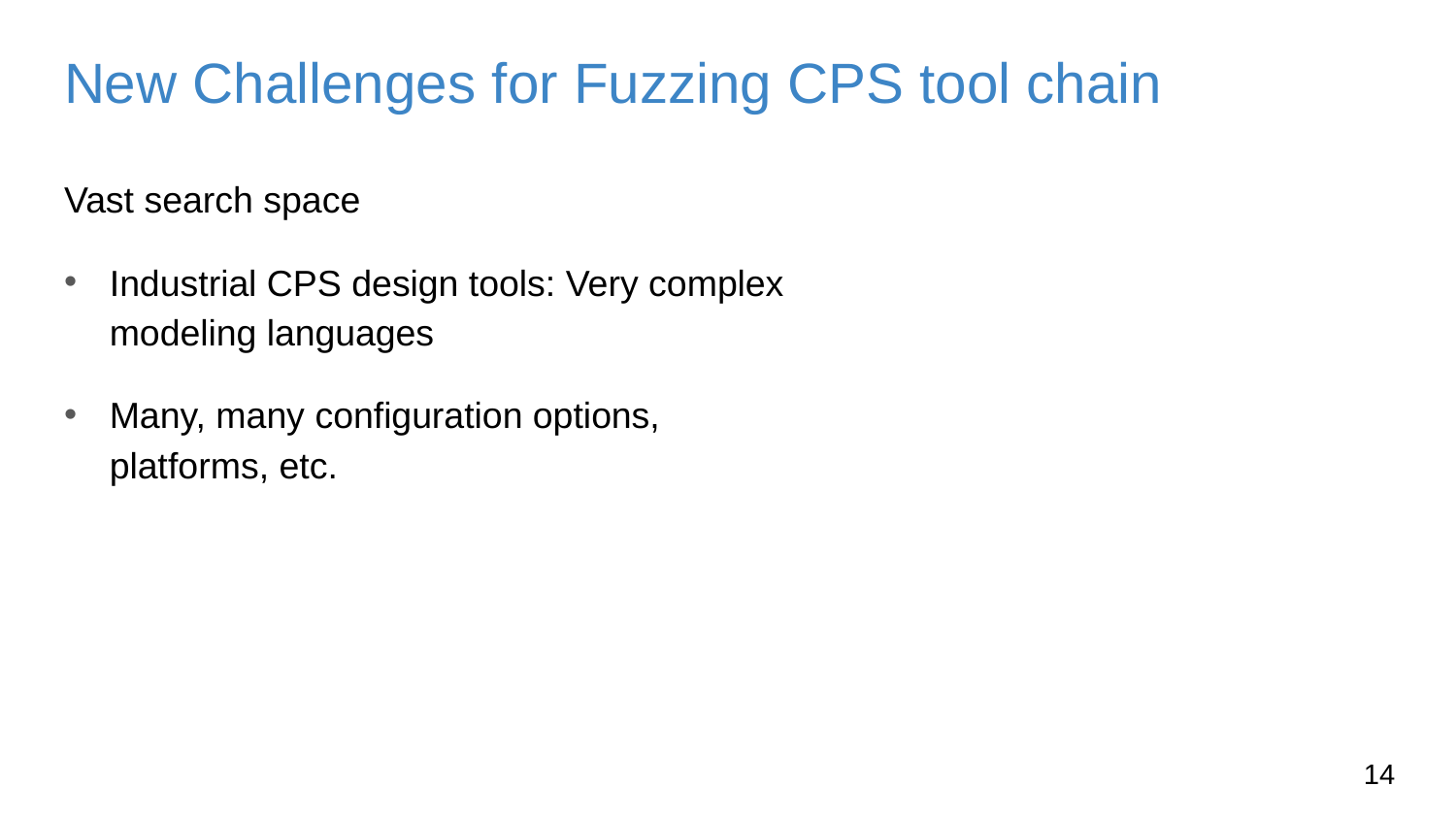

# New Challenges for Fuzzing CPS tool chain
Vast search space
Industrial CPS design tools: Very complex modeling languages
Many, many configuration options, platforms, etc.
14